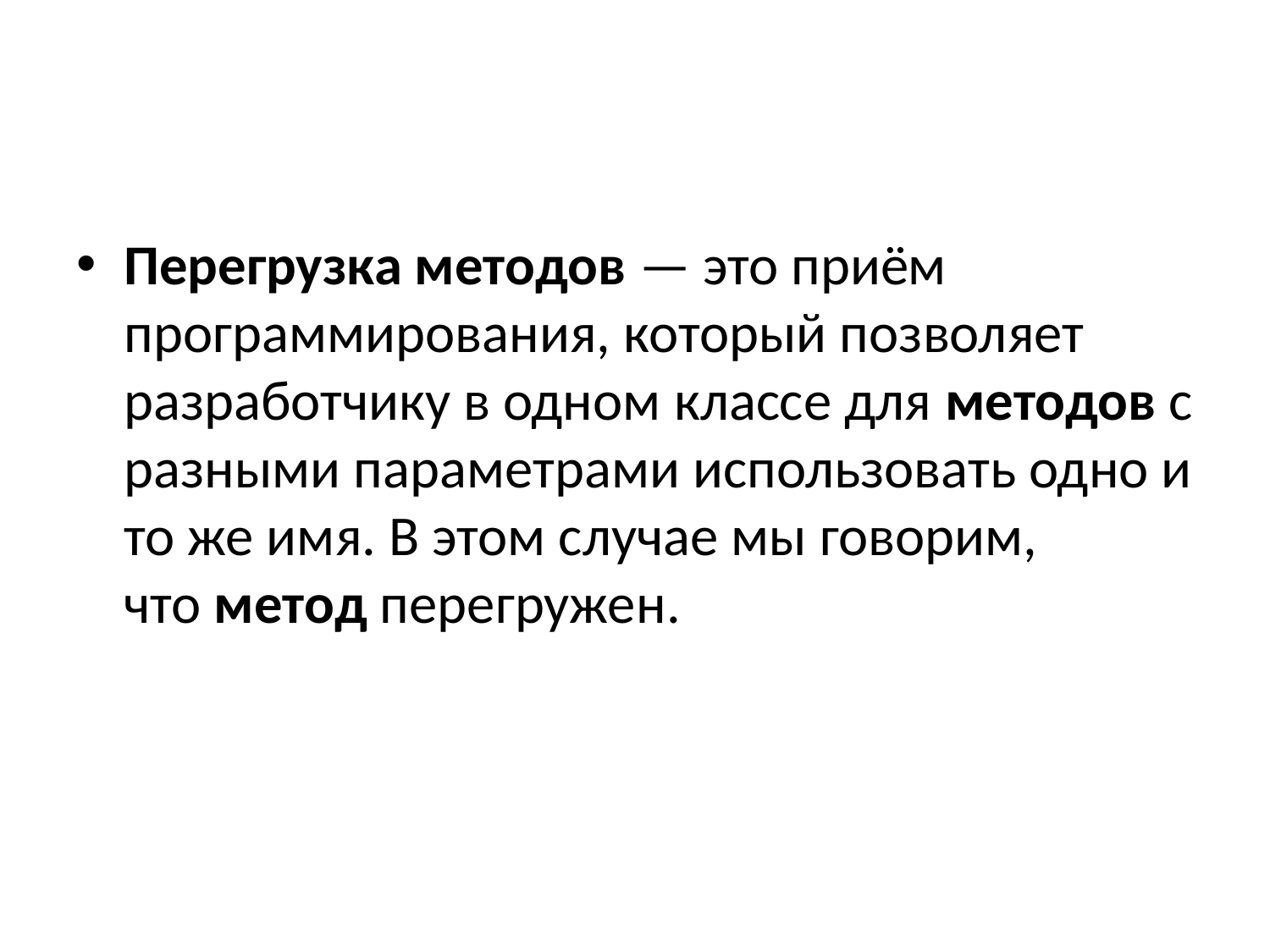

Перегрузка методов — это приём программирования, который позволяет разработчику в одном классе для методов с разными параметрами использовать одно и то же имя. В этом случае мы говорим, что метод перегружен.